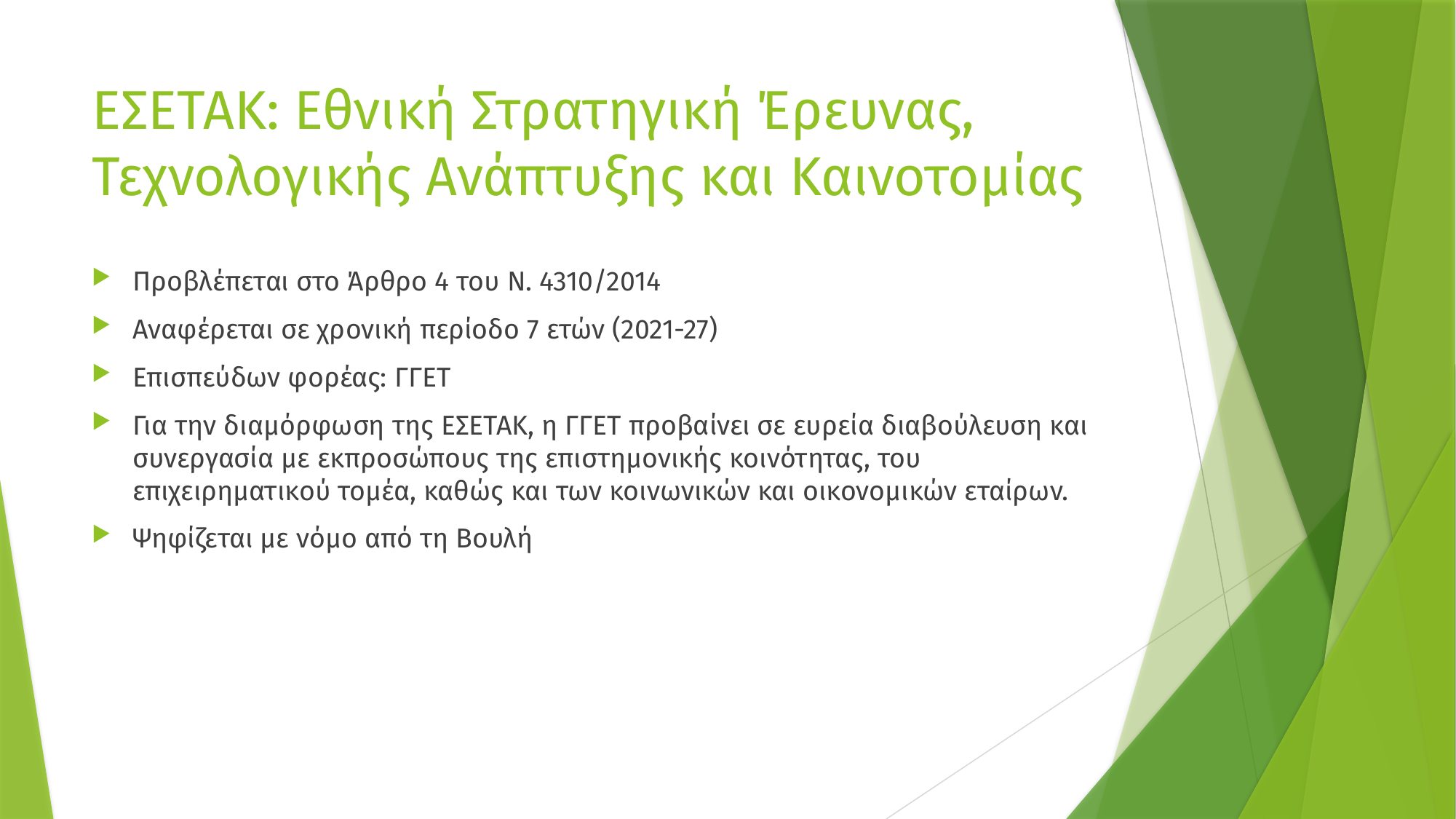

# ΕΣΕΤΑΚ: Εθνική Στρατηγική Έρευνας, Τεχνολογικής Ανάπτυξης και Καινοτομίας
Προβλέπεται στο Άρθρο 4 του Ν. 4310/2014
Αναφέρεται σε χρονική περίοδο 7 ετών (2021-27)
Επισπεύδων φορέας: ΓΓΕΤ
Για την διαμόρφωση της ΕΣΕΤΑΚ, η ΓΓΕΤ προβαίνει σε ευρεία διαβούλευση και συνεργασία με εκπροσώπους της επιστημονικής κοινότητας, του επιχειρηματικού τομέα, καθώς και των κοινωνικών και οικονομικών εταίρων.
Ψηφίζεται με νόμο από τη Βουλή